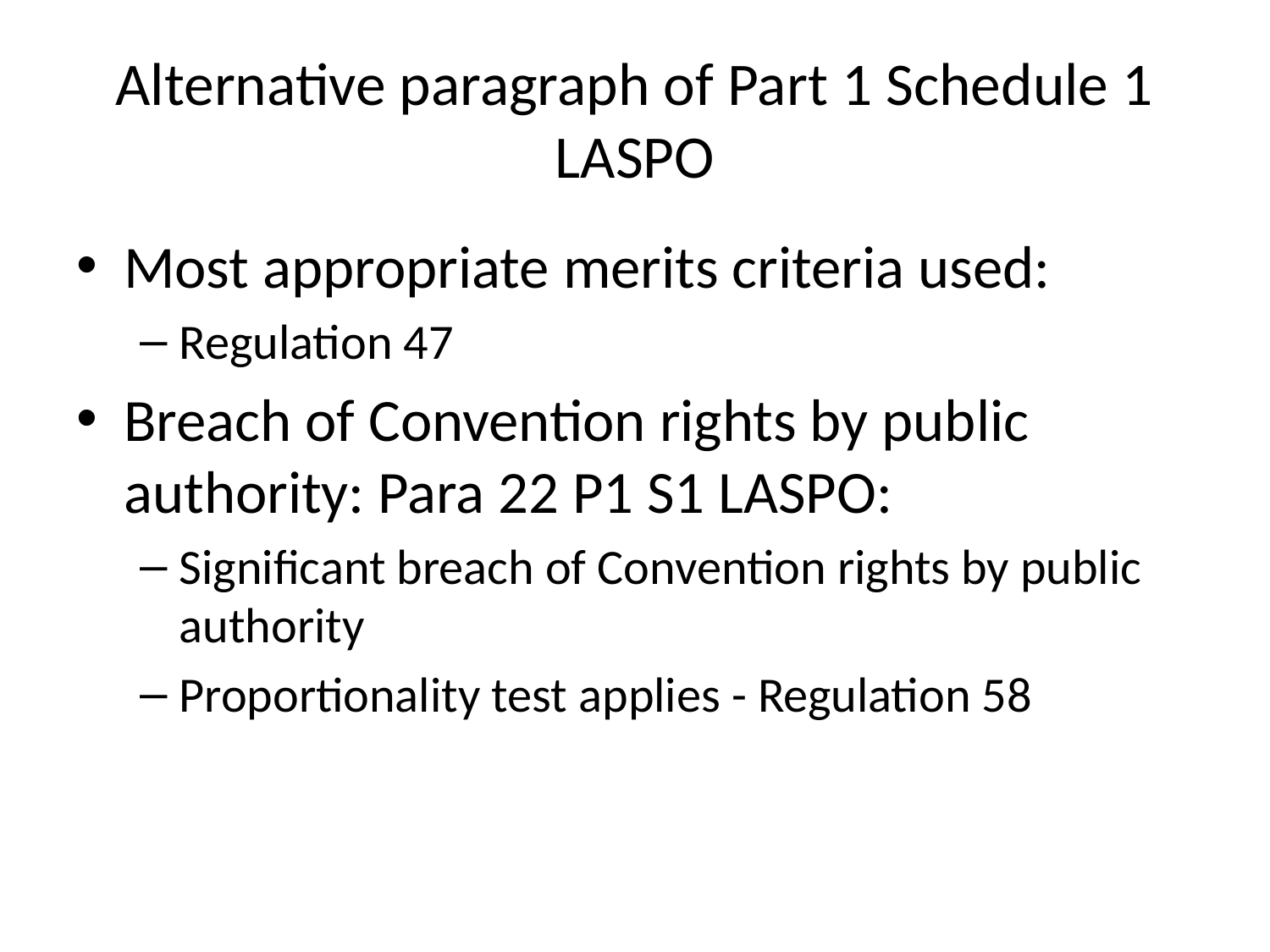

# Alternative paragraph of Part 1 Schedule 1 LASPO
Most appropriate merits criteria used:
Regulation 47
Breach of Convention rights by public authority: Para 22 P1 S1 LASPO:
Significant breach of Convention rights by public authority
Proportionality test applies - Regulation 58